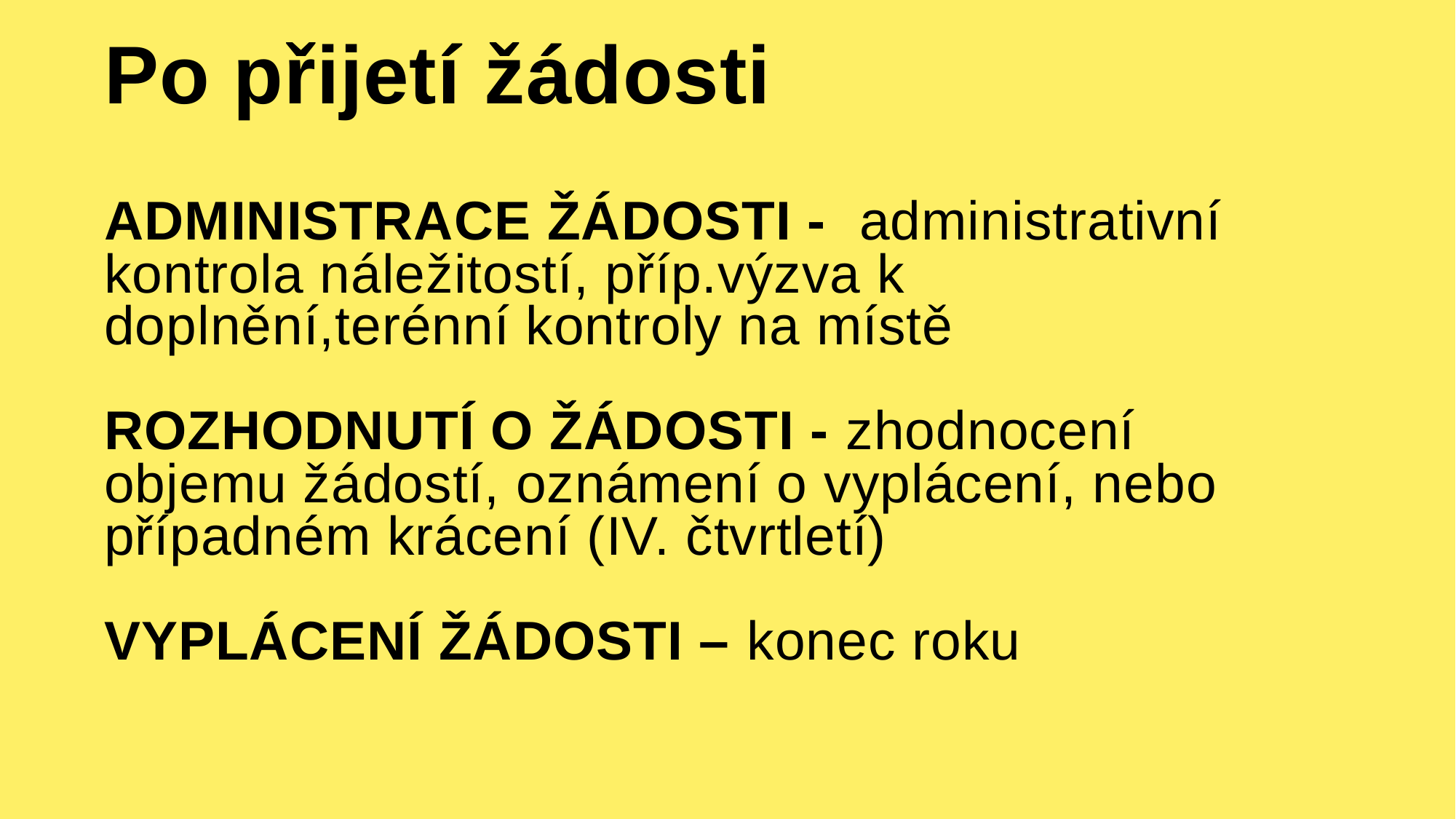

# Po přijetí žádosti ADMINISTRACE ŽÁDOSTI -  administrativní kontrola náležitostí, příp.výzva k doplnění,terénní kontroly na místě ROZHODNUTÍ O ŽÁDOSTI - zhodnocení objemu žádostí, oznámení o vyplácení, nebo případném krácení (IV. čtvrtletí) VYPLÁCENÍ ŽÁDOSTI – konec roku